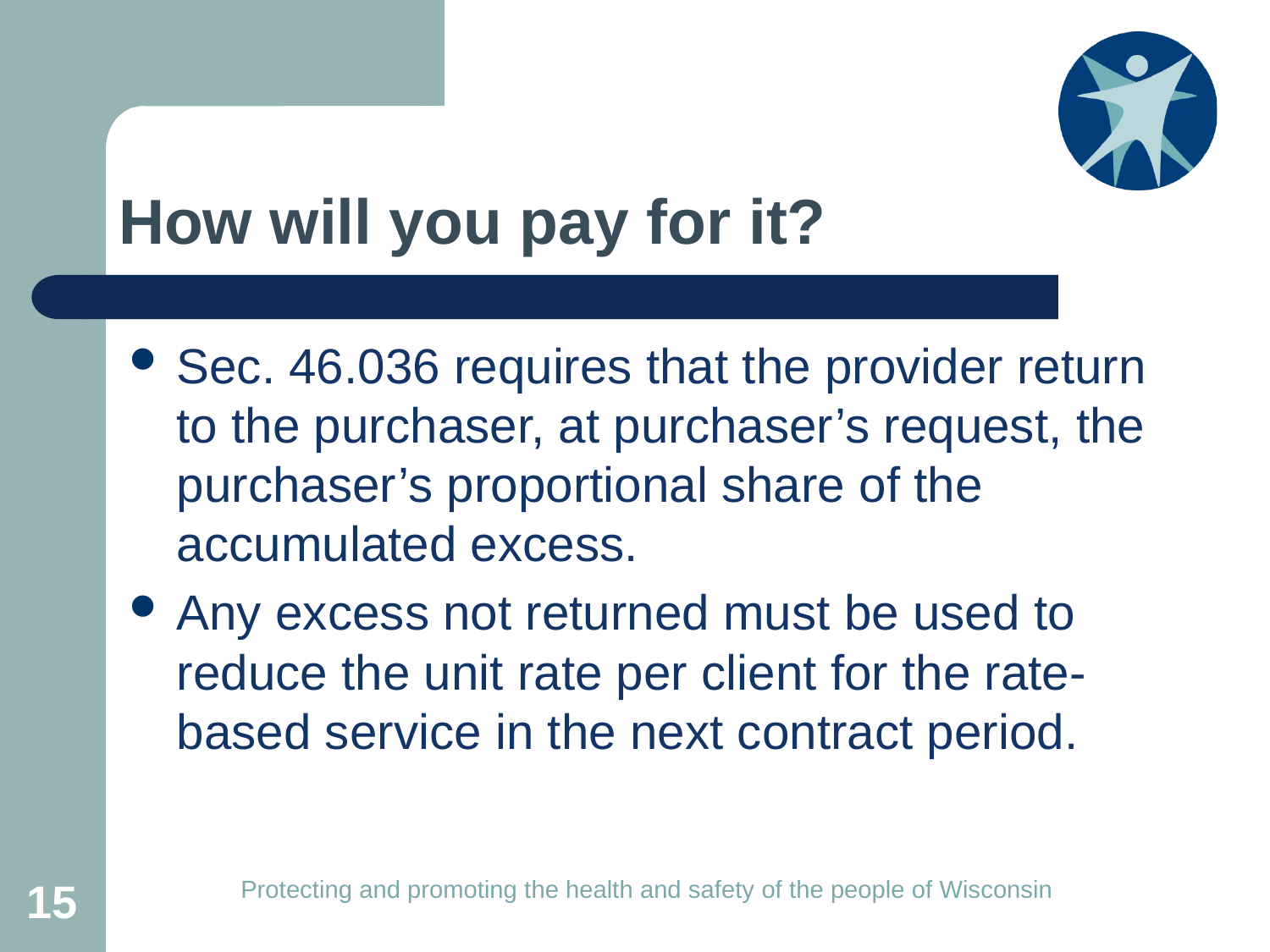

# How will you pay for it?
Sec. 46.036 requires that the provider return to the purchaser, at purchaser’s request, the purchaser’s proportional share of the accumulated excess.
Any excess not returned must be used to reduce the unit rate per client for the rate-based service in the next contract period.

15
Protecting and promoting the health and safety of the people of Wisconsin